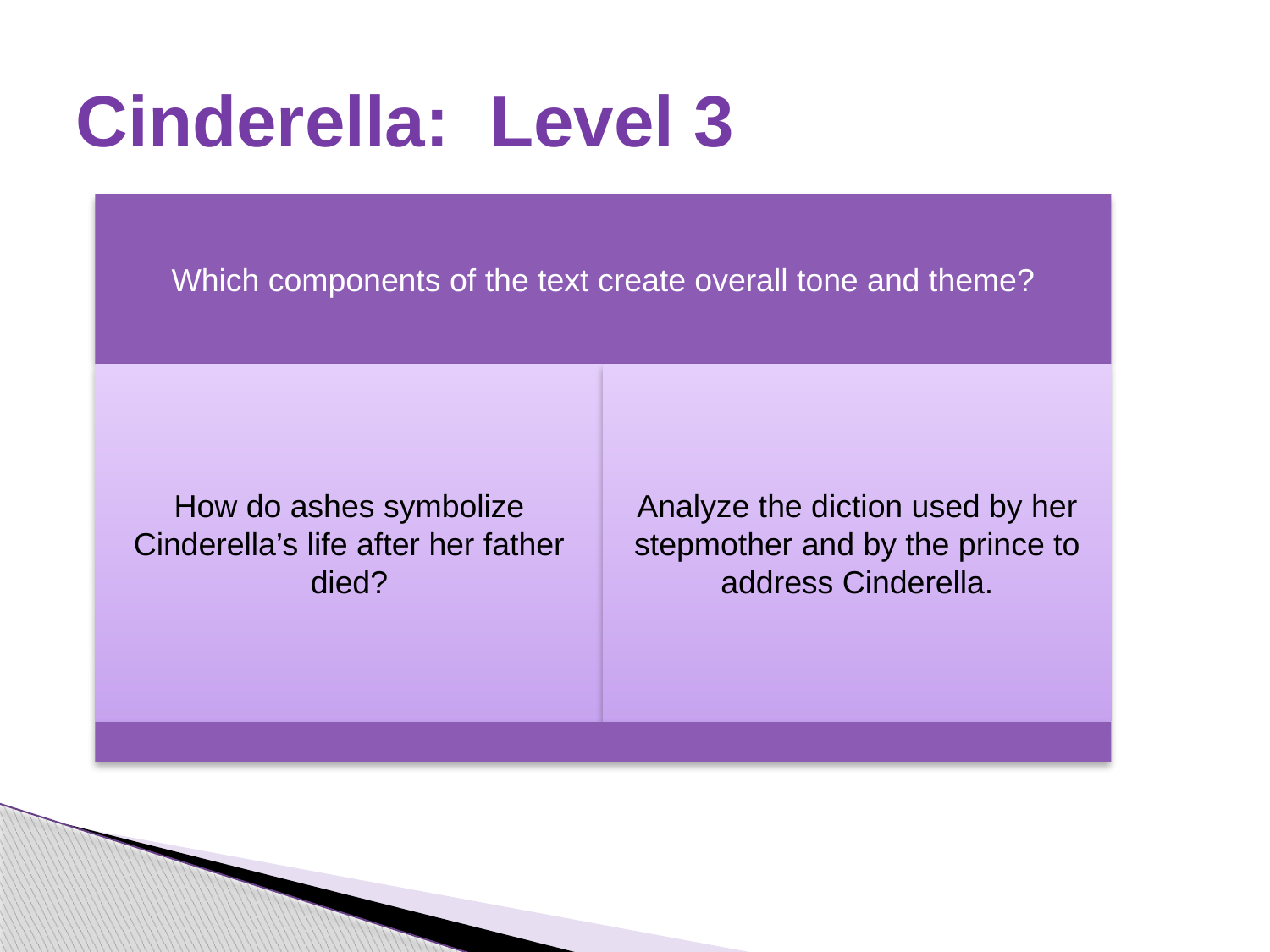

# Cinderella:  Level 3
Which components of the text create overall tone and theme?
How do ashes symbolize Cinderella’s life after her father died?
Analyze the diction used by her stepmother and by the prince to address Cinderella.